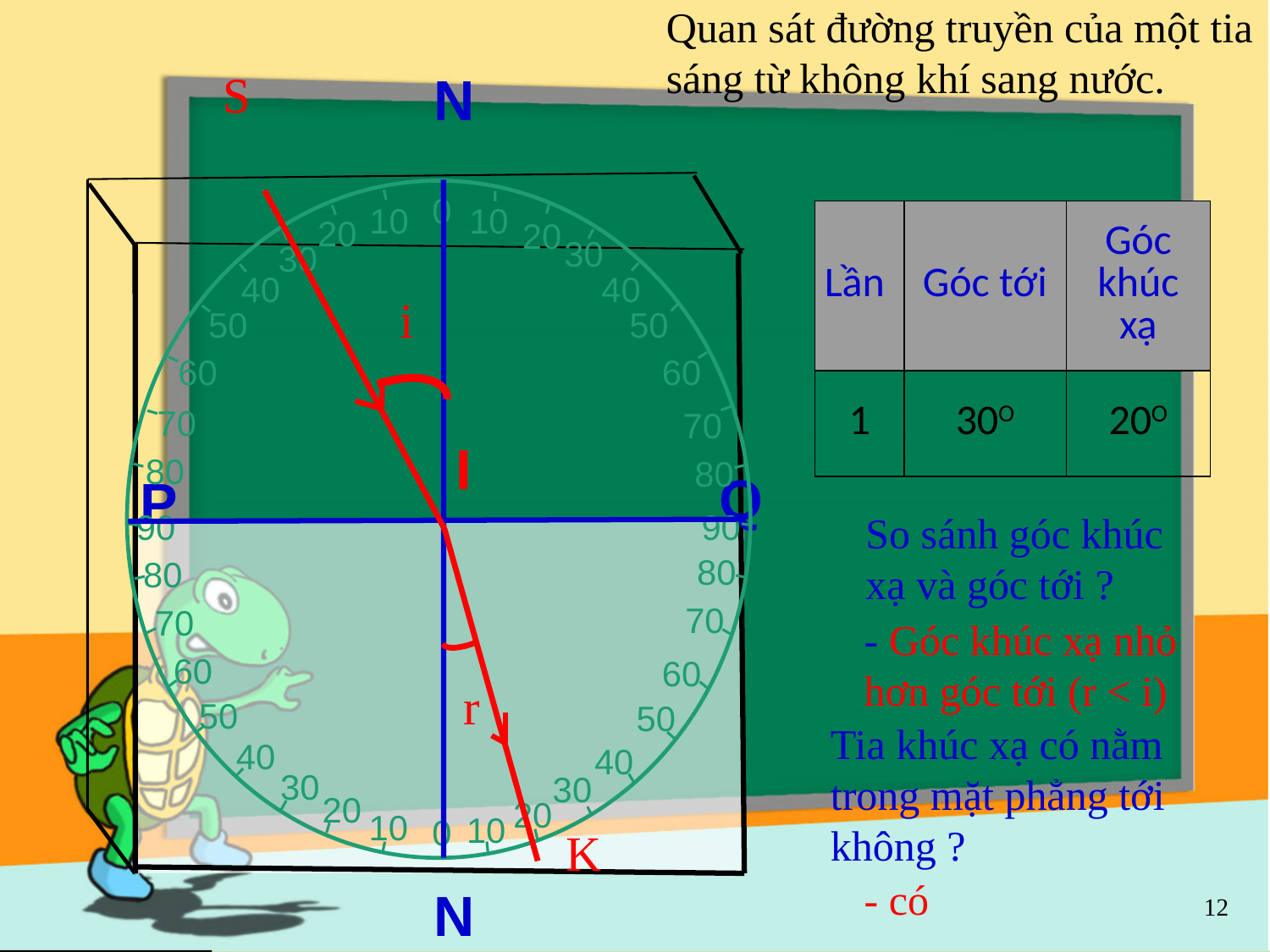

Quan sát đường truyền của một tia sáng từ không khí sang nước.
S
S
N

0

10
10

20

20
30
30

40
40

50
50

60
60

70
70

80
80

90
90

80
80

70
70

60
60

50
50

40
40

30
30

20
20
10
10

0

| Lần | Góc tới | Góc khúc xạ |
| --- | --- | --- |
| 1 | 30O | 20O |

i

I
Q
P
So sánh góc khúc xạ và góc tới ?

- Góc khúc xạ nhỏ hơn góc tới (r < i)

r
Tia khúc xạ có nằm trong mặt phẳng tới không ?

K
- có

12
N’